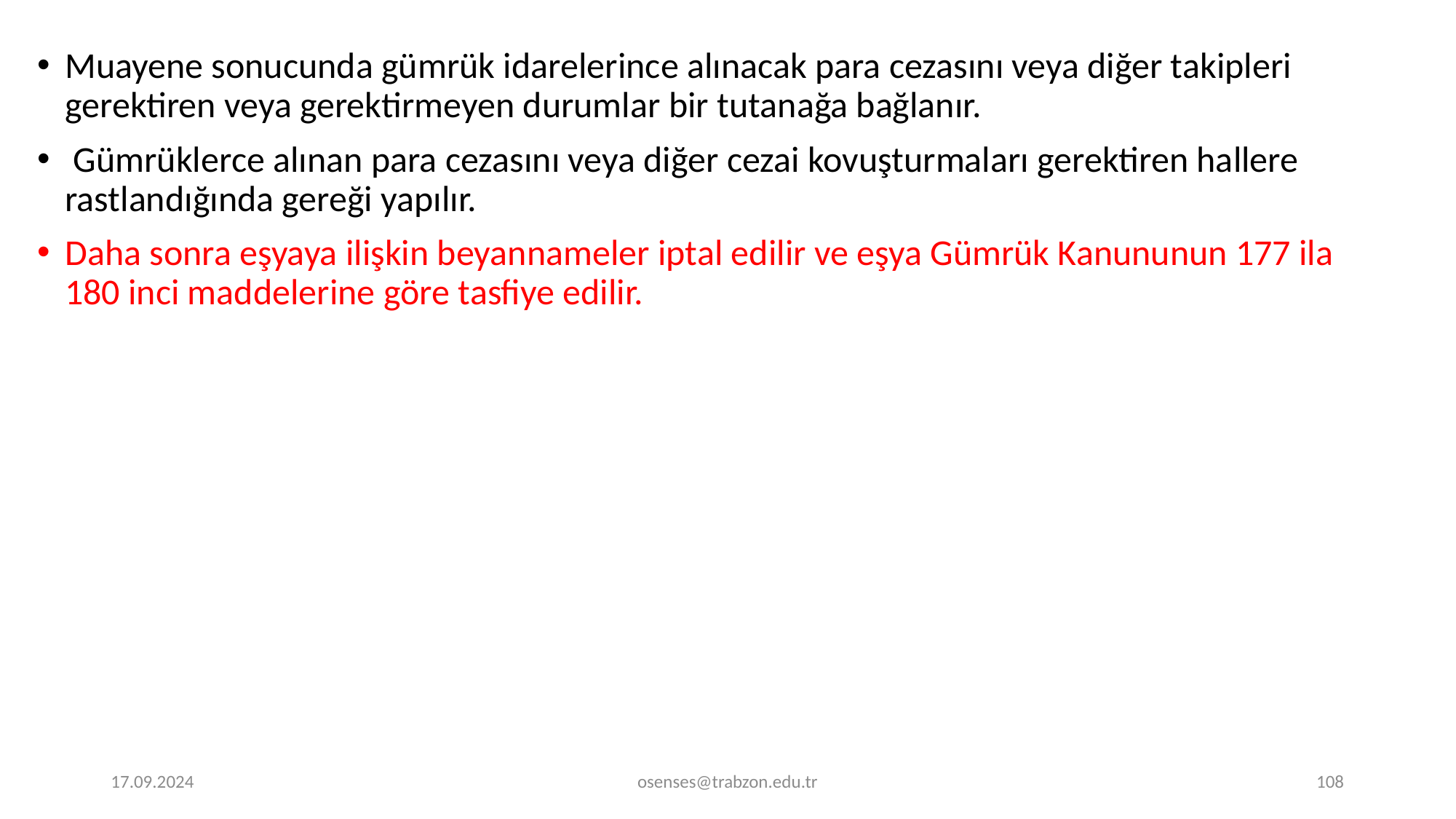

Muayene sonucunda gümrük idarelerince alınacak para cezasını veya diğer takipleri gerektiren veya gerektirmeyen durumlar bir tutanağa bağlanır.
 Gümrüklerce alınan para cezasını veya diğer cezai kovuşturmaları gerektiren hallere rastlandığında gereği yapılır.
Daha sonra eşyaya ilişkin beyannameler iptal edilir ve eşya Gümrük Kanununun 177 ila 180 inci maddelerine göre tasfiye edilir.

17.09.2024
osenses@trabzon.edu.tr
108